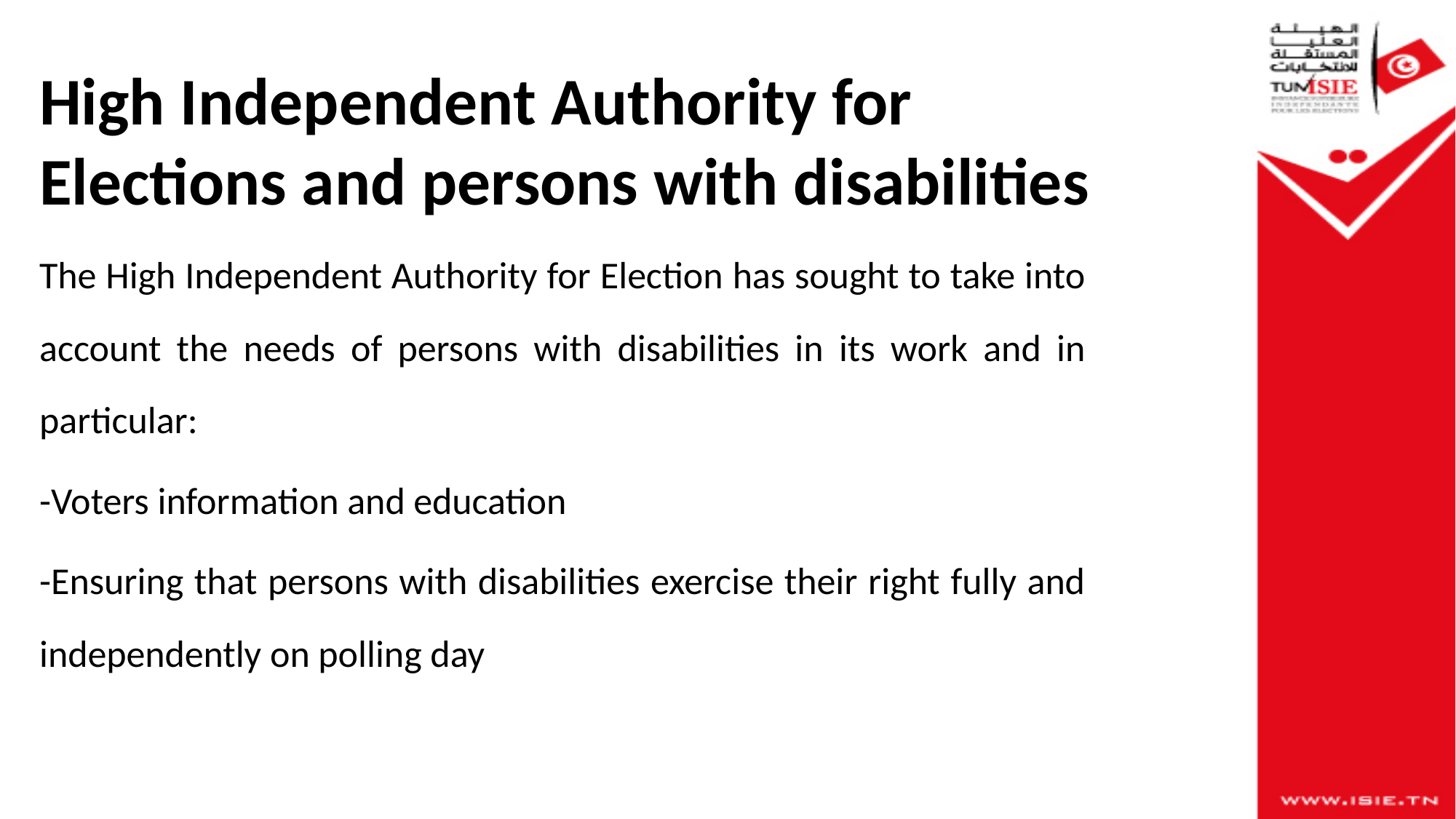

# High Independent Authority for Elections and persons with disabilities
The High Independent Authority for Election has sought to take into account the needs of persons with disabilities in its work and in particular:
-Voters information and education
-Ensuring that persons with disabilities exercise their right fully and independently on polling day